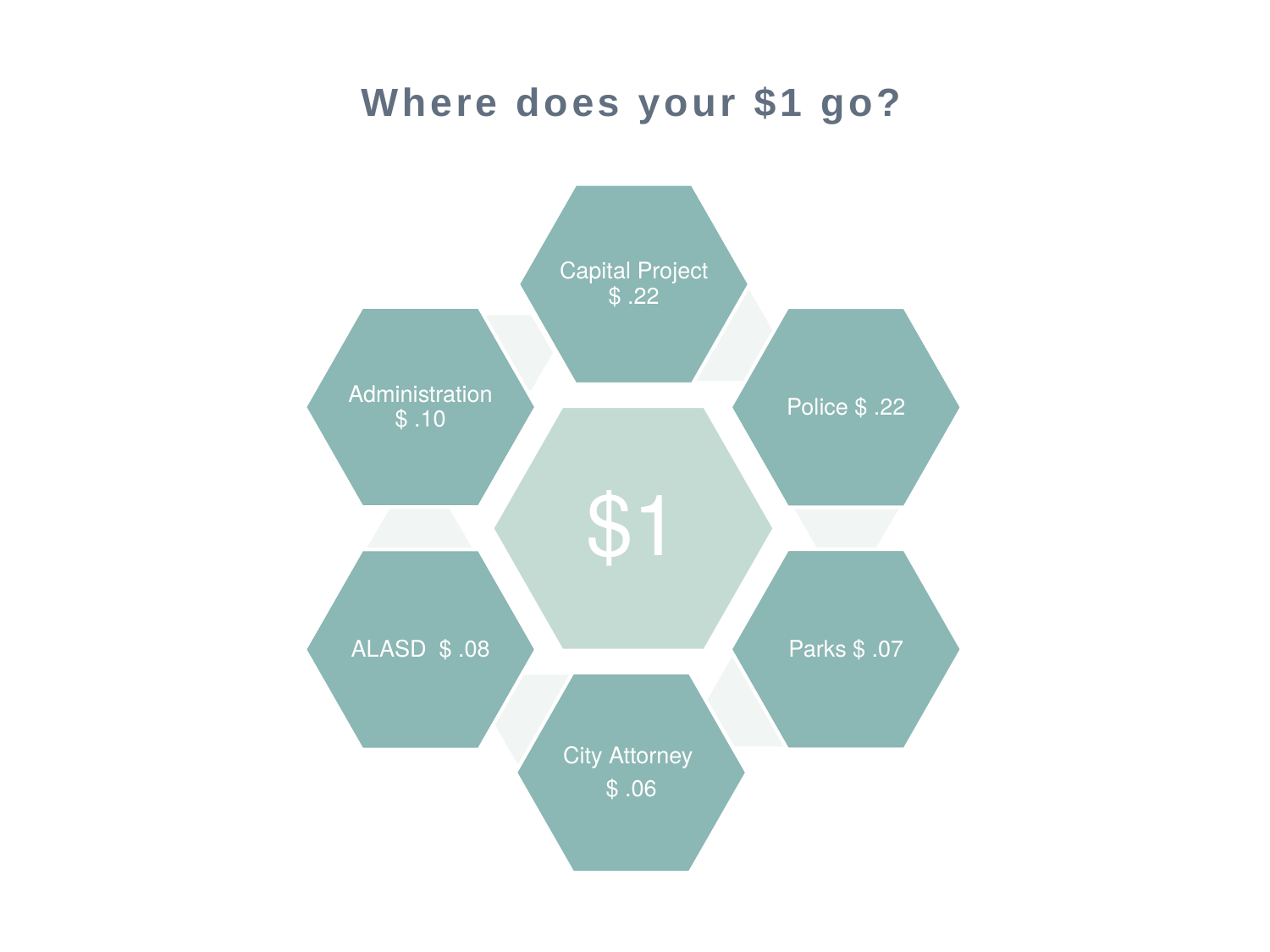

# Where does your $1 go?
$1
Capital Project $ .22
Police $ .22
Parks $ .07
City Attorney
$ .06
ALASD  $ .08
Administration $ .10